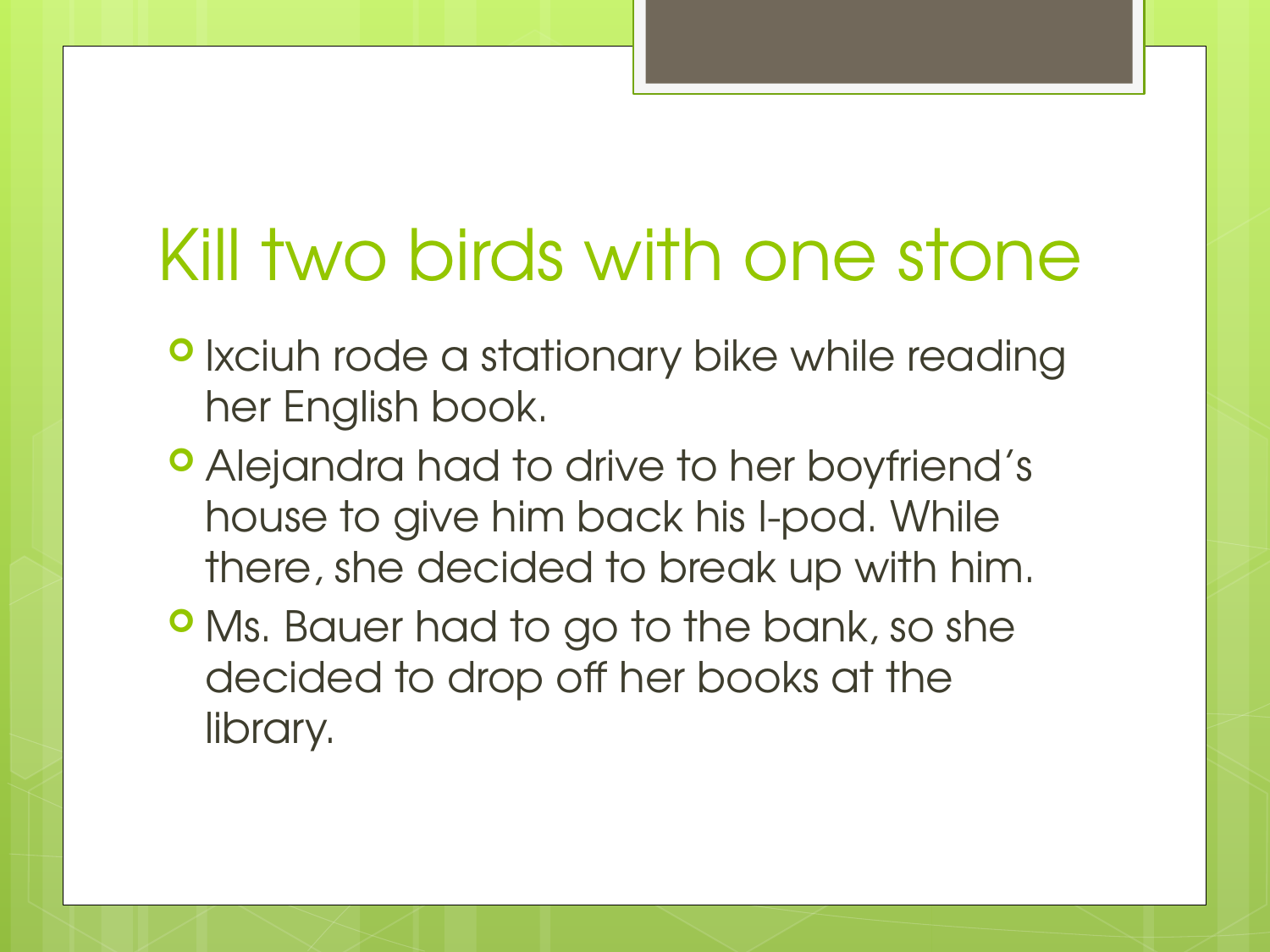

# Kill two birds with one stone
Ixciuh rode a stationary bike while reading her English book.
Alejandra had to drive to her boyfriend’s house to give him back his I-pod. While there, she decided to break up with him.
Ms. Bauer had to go to the bank, so she decided to drop off her books at the library.